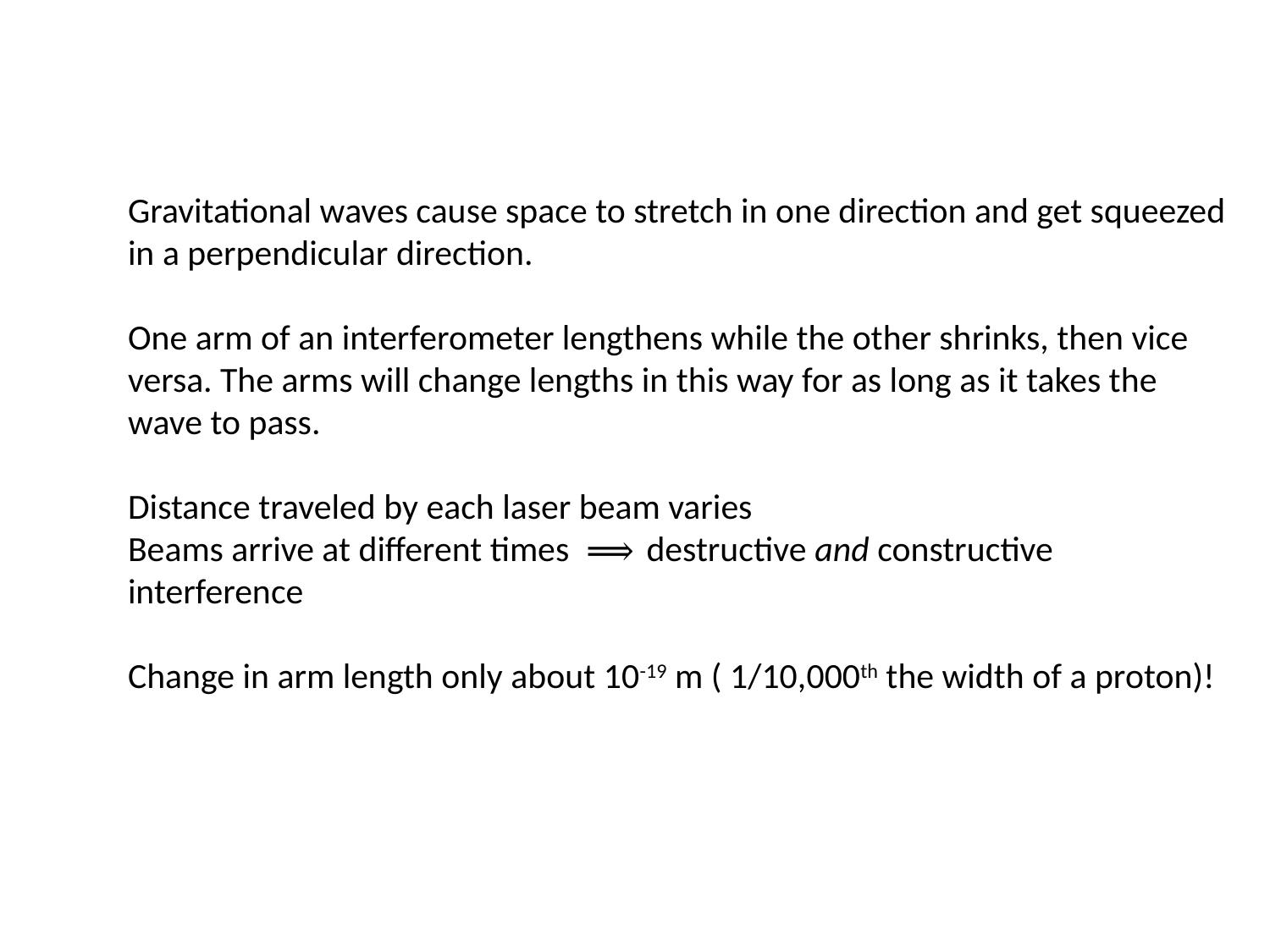

Gravitational waves cause space to stretch in one direction and get squeezed in a perpendicular direction.

One arm of an interferometer lengthens while the other shrinks, then vice versa. The arms will change lengths in this way for as long as it takes the wave to pass.

Distance traveled by each laser beam varies
Beams arrive at different times  ⟹ destructive and constructive interference

Change in arm length only about 10-19 m ( 1/10,000th the width of a proton)!